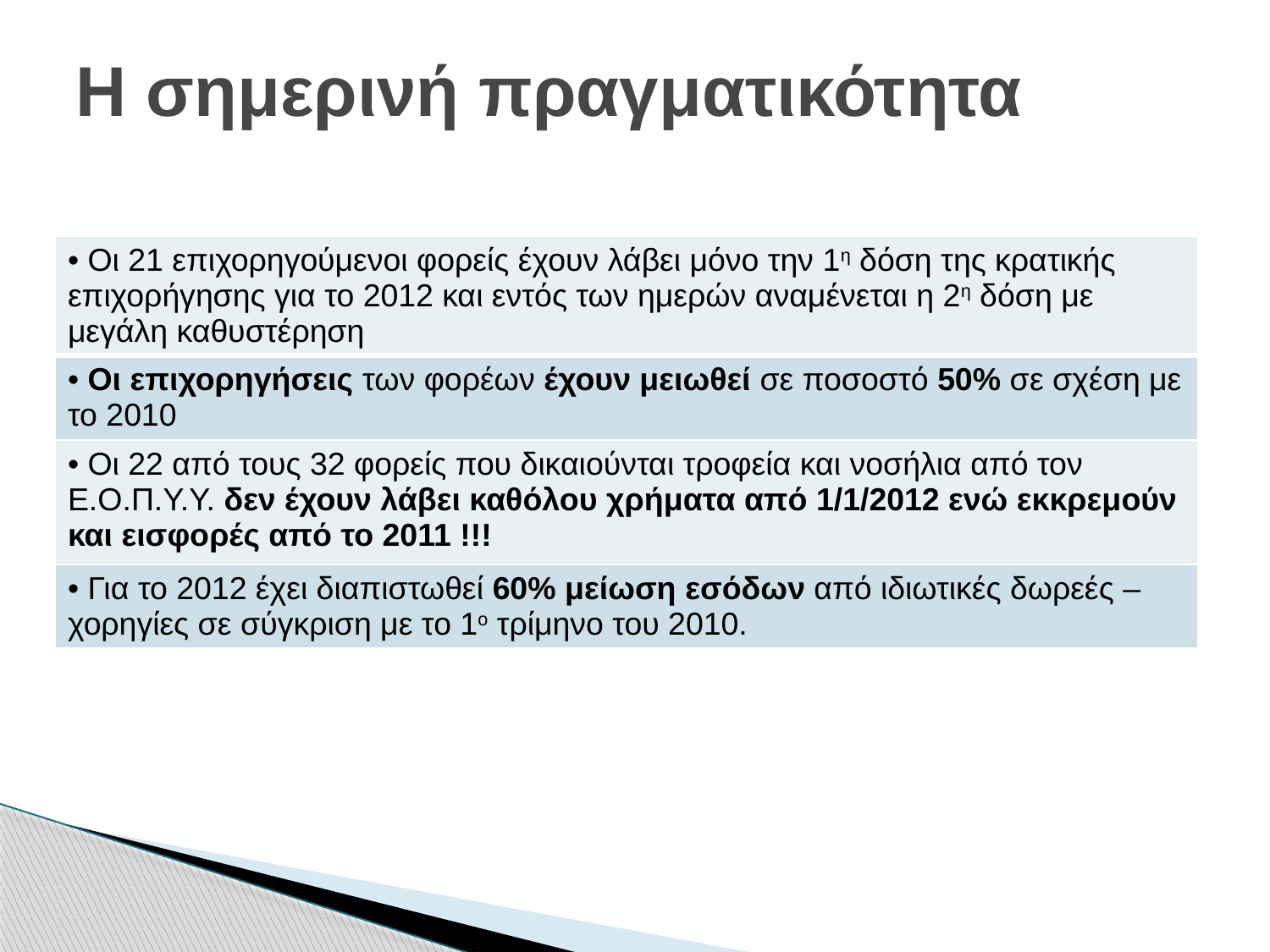

# Η σημερινή πραγματικότητα
| Οι 21 επιχορηγούμενοι φορείς έχουν λάβει μόνο την 1η δόση της κρατικής επιχορήγησης για το 2012 και εντός των ημερών αναμένεται η 2η δόση με μεγάλη καθυστέρηση |
| --- |
| Οι επιχορηγήσεις των φορέων έχουν μειωθεί σε ποσοστό 50% σε σχέση με το 2010 |
| Οι 22 από τους 32 φορείς που δικαιούνται τροφεία και νοσήλια από τον Ε.Ο.Π.Υ.Υ. δεν έχουν λάβει καθόλου χρήματα από 1/1/2012 ενώ εκκρεμούν και εισφορές από το 2011 !!! |
| Για το 2012 έχει διαπιστωθεί 60% μείωση εσόδων από ιδιωτικές δωρεές – χορηγίες σε σύγκριση με το 1ο τρίμηνο του 2010. |